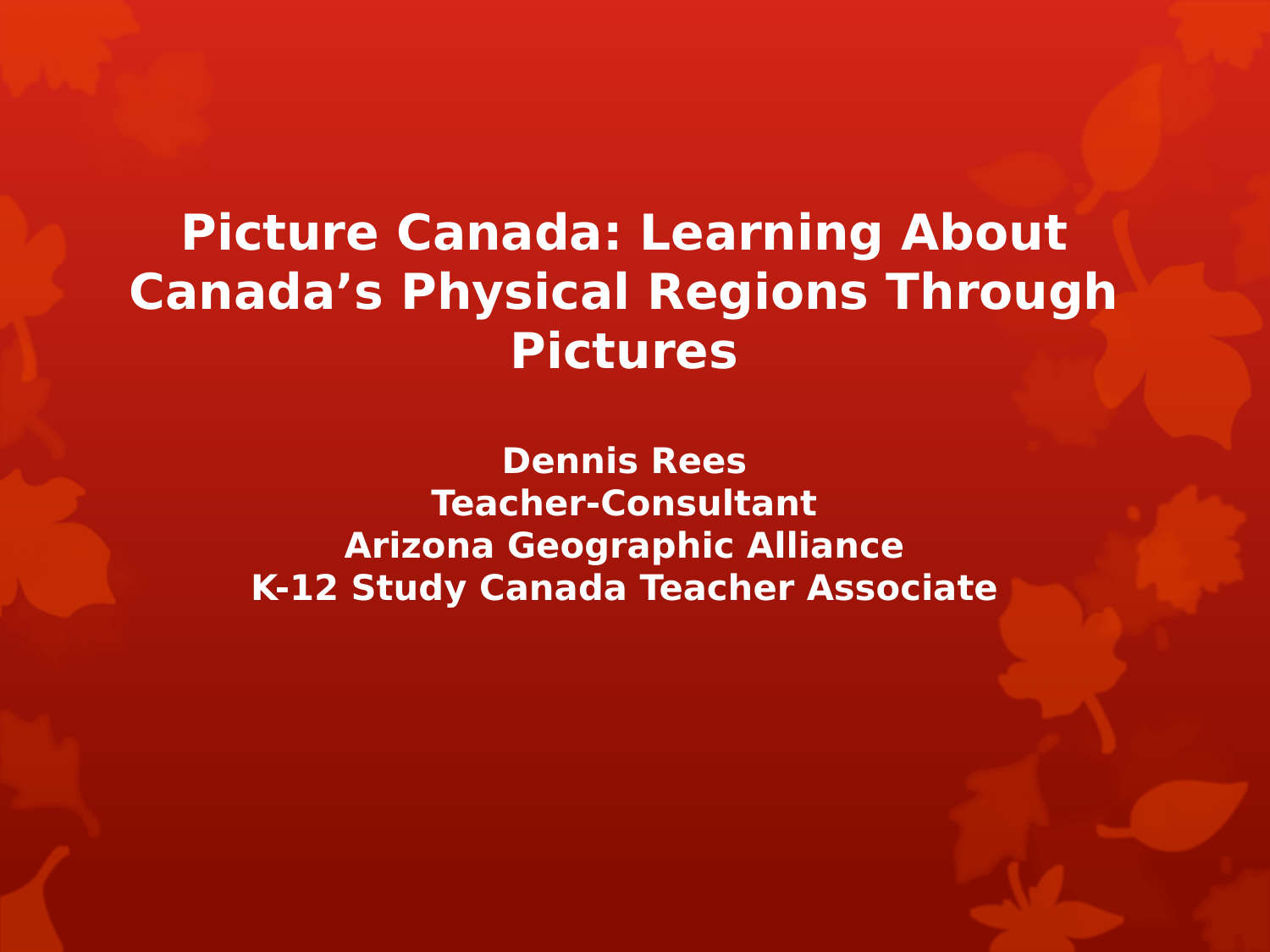

# Picture Canada: Learning About Canada’s Physical Regions Through Pictures Dennis Rees Teacher-Consultant Arizona Geographic Alliance K-12 Study Canada Teacher Associate